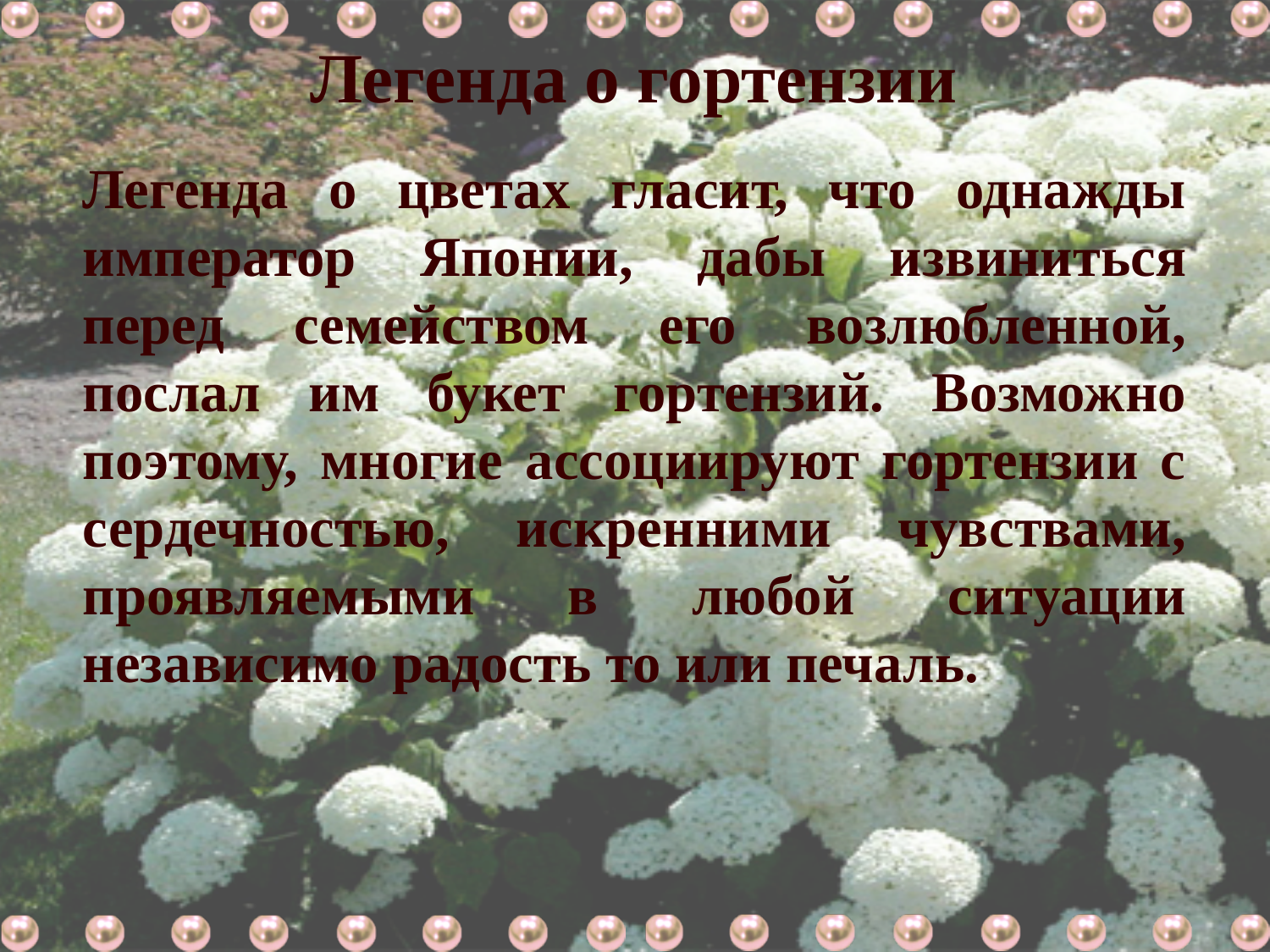

Легенда о гортензии
Легенда о цветах гласит, что однажды император Японии, дабы извиниться перед семейством его возлюбленной, послал им букет гортензий. Возможно поэтому, многие ассоциируют гортензии с сердечностью, искренними чувствами, проявляемыми в любой ситуации независимо радость то или печаль.